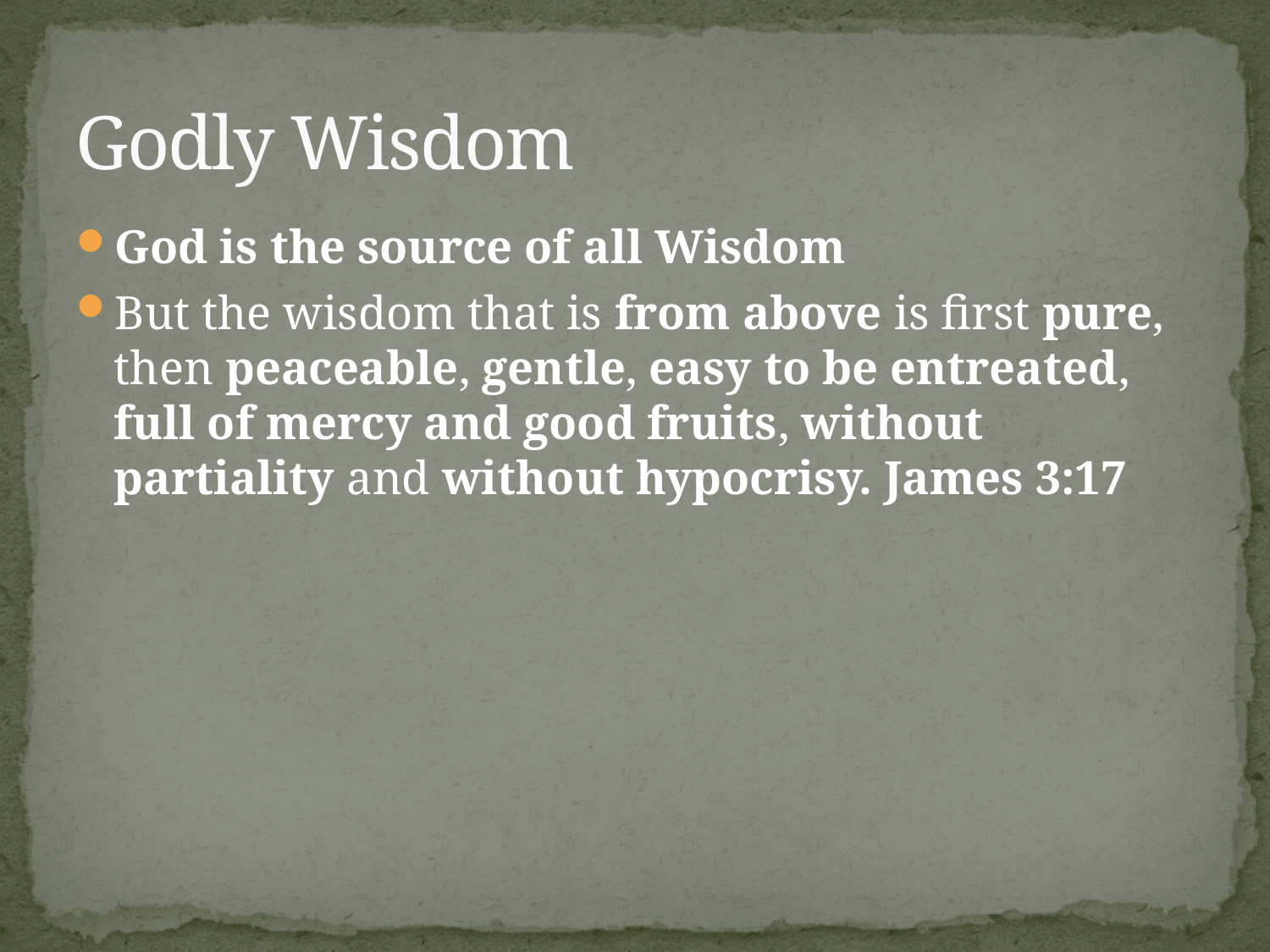

# Godly Wisdom
God is the source of all Wisdom
But the wisdom that is from above is first pure, then peaceable, gentle, easy to be entreated, full of mercy and good fruits, without partiality and without hypocrisy. James 3:17